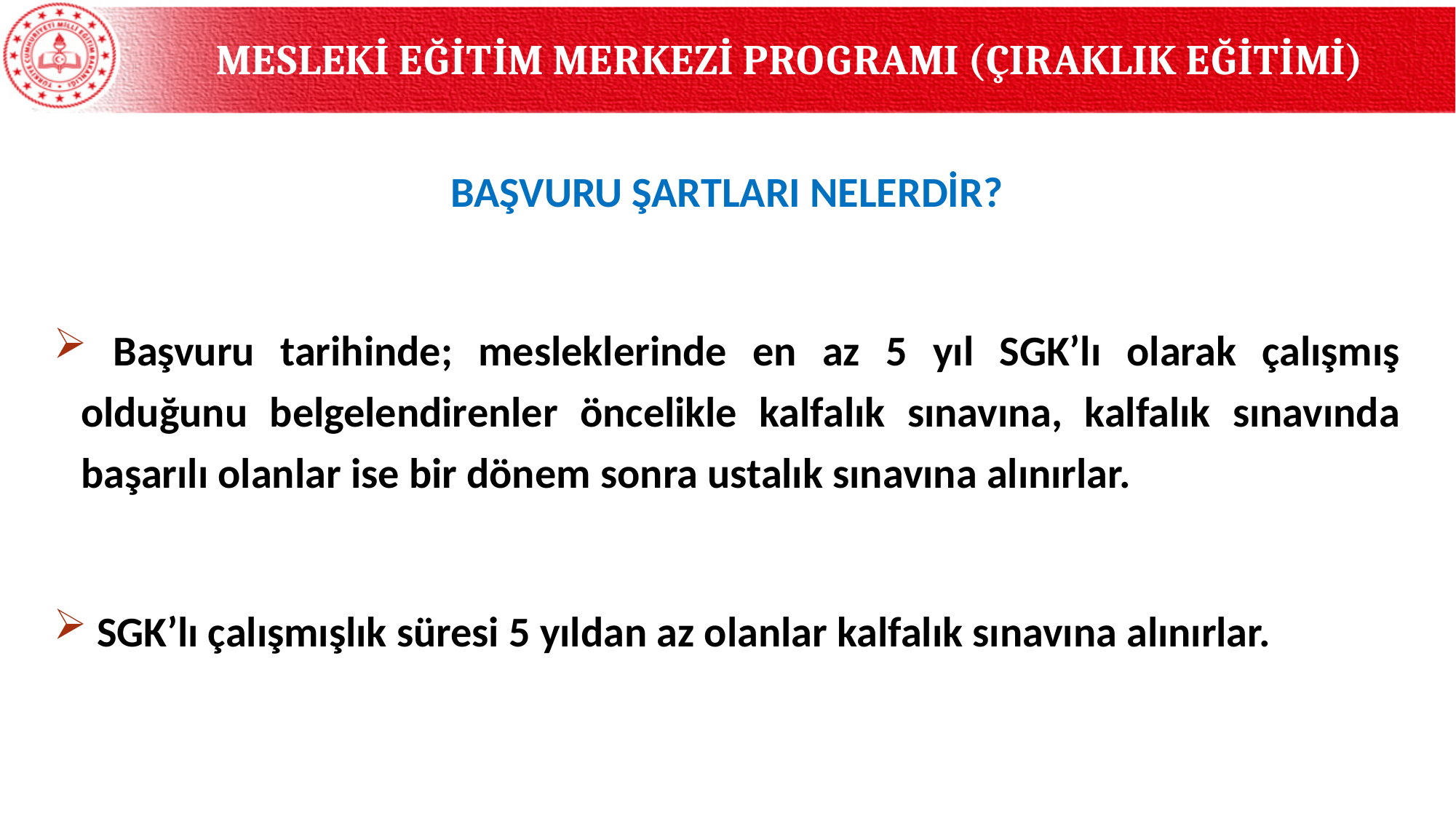

MESLEKİ EĞİTİM MERKEZİ PROGRAMI (ÇIRAKLIK EĞİTİMİ)
BAŞVURU ŞARTLARI NELERDİR?

 Başvuru tarihinde; mesleklerinde en az 5 yıl SGK’lı olarak çalışmış olduğunu belgelendirenler öncelikle kalfalık sınavına, kalfalık sınavında başarılı olanlar ise bir dönem sonra ustalık sınavına alınırlar.

 SGK’lı çalışmışlık süresi 5 yıldan az olanlar kalfalık sınavına alınırlar.